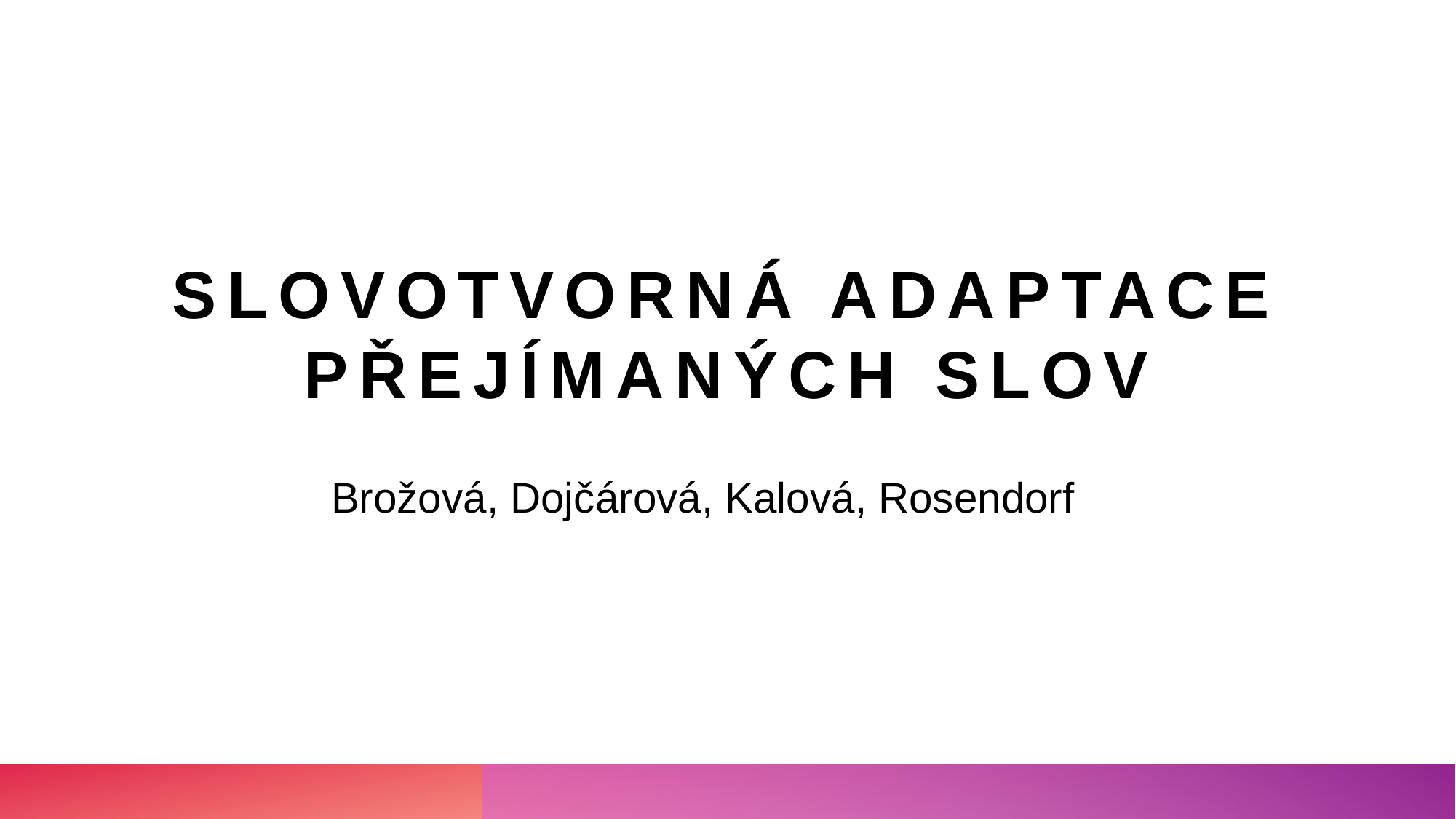

# slovotvorná adaptace přejímaných slov
Brožová, Dojčárová, Kalová, Rosendorf